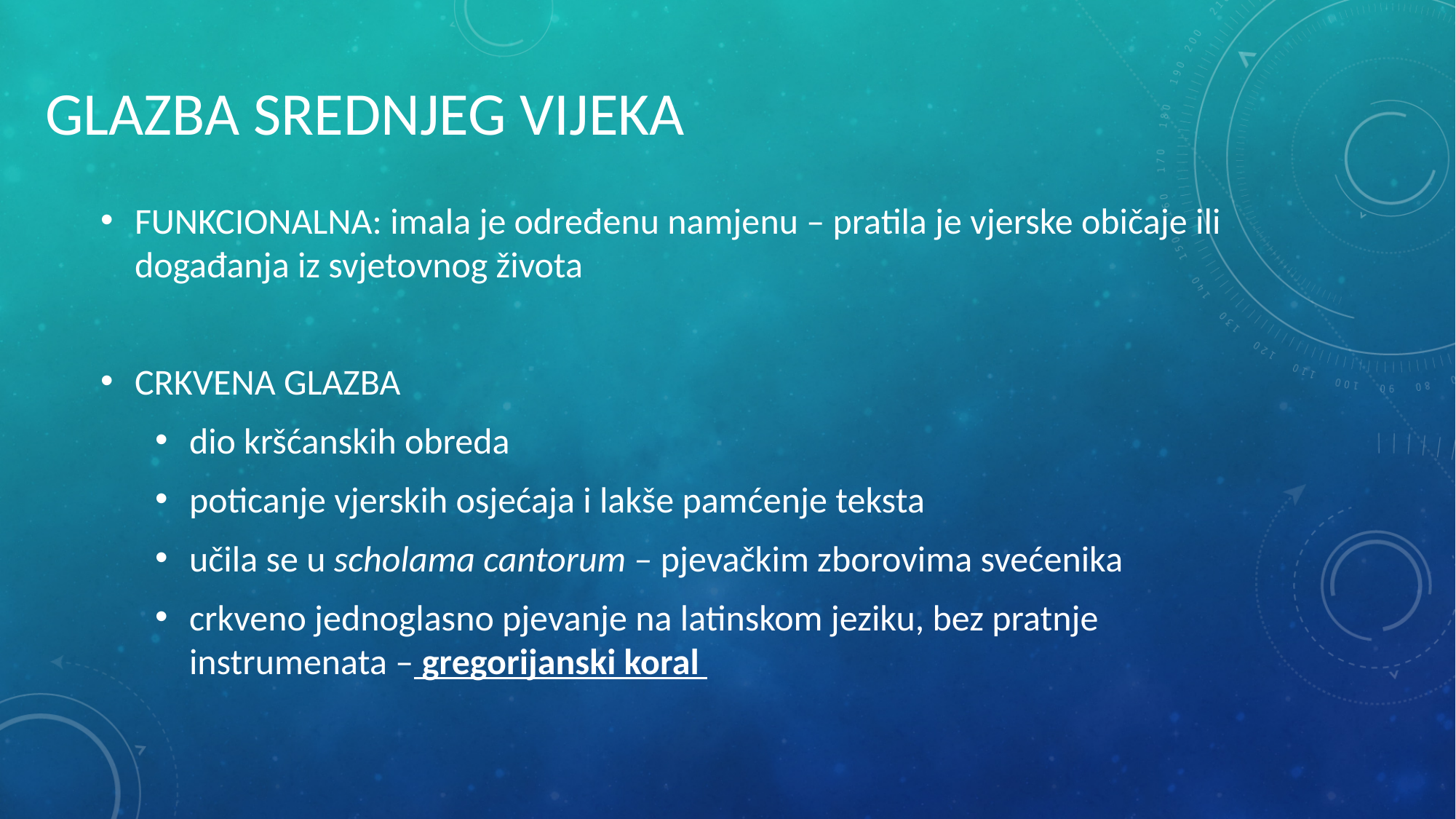

# Glazba srednjeg vijeka
FUNKCIONALNA: imala je određenu namjenu – pratila je vjerske običaje ili događanja iz svjetovnog života

CRKVENA GLAZBA
dio kršćanskih obreda
poticanje vjerskih osjećaja i lakše pamćenje teksta
učila se u scholama cantorum – pjevačkim zborovima svećenika
crkveno jednoglasno pjevanje na latinskom jeziku, bez pratnje instrumenata – gregorijanski koral